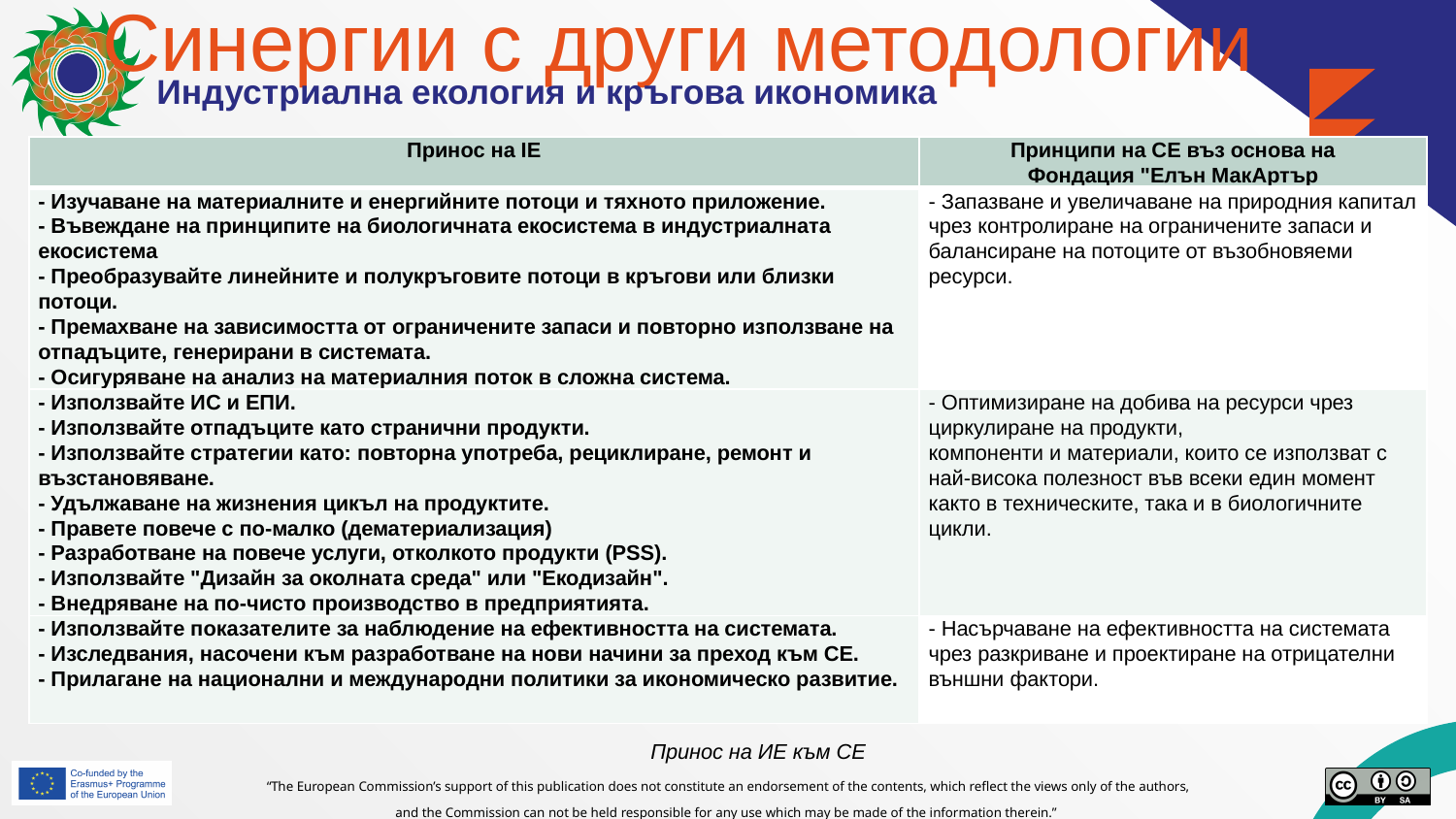

# Синергии с други методологии
Индустриална екология и кръгова икономика
| Принос на IE | Принципи на СЕ въз основа на Фондация "Елън МакАртър |
| --- | --- |
| - Изучаване на материалните и енергийните потоци и тяхното приложение. - Въвеждане на принципите на биологичната екосистема в индустриалната екосистема - Преобразувайте линейните и полукръговите потоци в кръгови или близки потоци. - Премахване на зависимостта от ограничените запаси и повторно използване на отпадъците, генерирани в системата. - Осигуряване на анализ на материалния поток в сложна система. | - Запазване и увеличаване на природния капитал чрез контролиране на ограничените запаси и балансиране на потоците от възобновяеми ресурси. |
| - Използвайте ИС и ЕПИ. - Използвайте отпадъците като странични продукти. - Използвайте стратегии като: повторна употреба, рециклиране, ремонт и възстановяване. - Удължаване на жизнения цикъл на продуктите. - Правете повече с по-малко (дематериализация) - Разработване на повече услуги, отколкото продукти (PSS). - Използвайте "Дизайн за околната среда" или "Екодизайн". - Внедряване на по-чисто производство в предприятията. | - Оптимизиране на добива на ресурси чрез циркулиране на продукти, компоненти и материали, които се използват с най-висока полезност във всеки един момент както в техническите, така и в биологичните цикли. |
| - Използвайте показателите за наблюдение на ефективността на системата. - Изследвания, насочени към разработване на нови начини за преход към СЕ. - Прилагане на национални и международни политики за икономическо развитие. | - Насърчаване на ефективността на системата чрез разкриване и проектиране на отрицателни външни фактори. |
Принос на ИЕ към СЕ